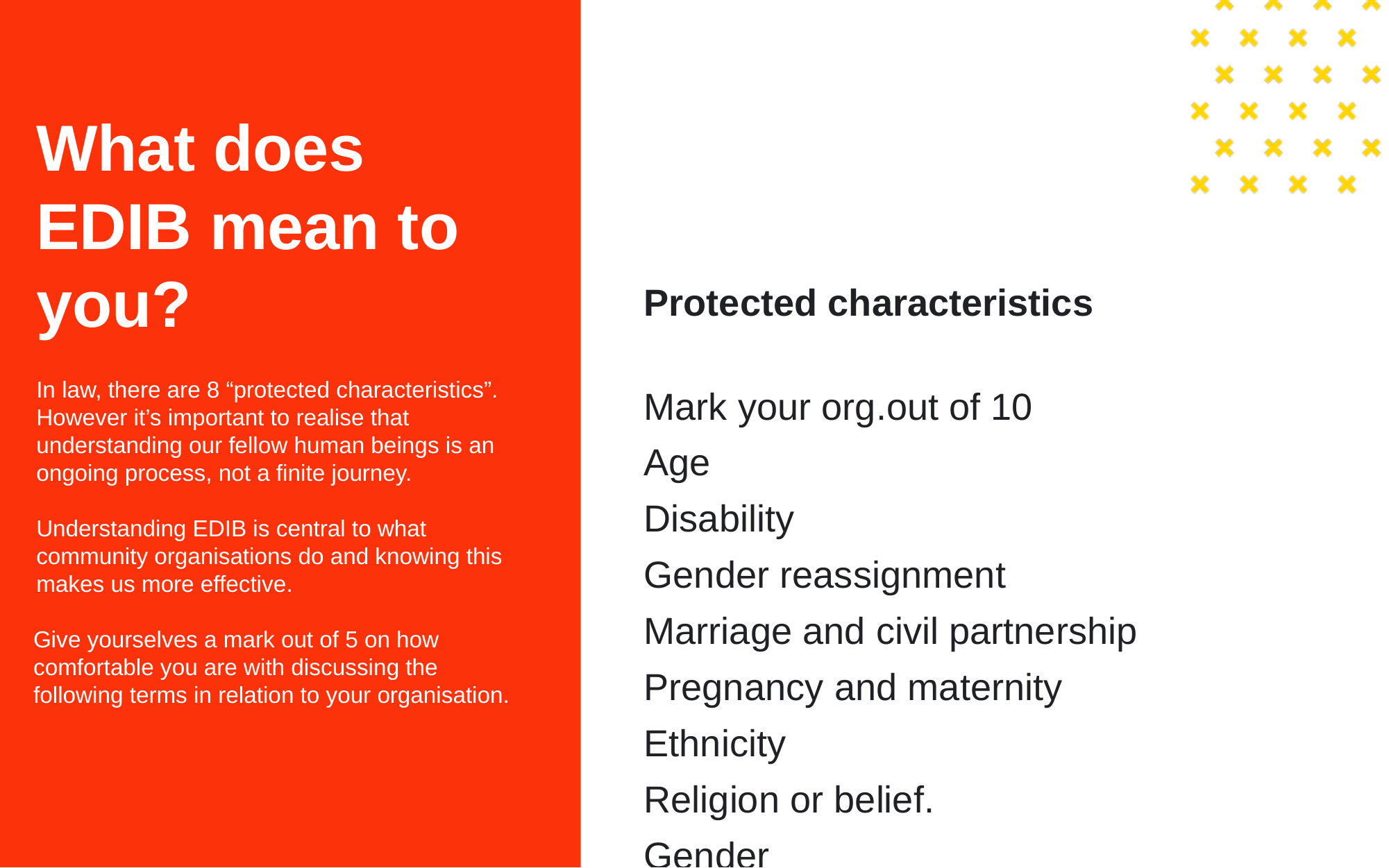

What does EDIB mean to you?

In law, there are 8 “protected characteristics”. However it’s important to realise that understanding our fellow human beings is an ongoing process, not a finite journey.

Understanding EDIB is central to what community organisations do and knowing this makes us more effective.

Give yourselves a mark out of 5 on how comfortable you are with discussing the following terms in relation to your organisation.
Protected characteristics						      Mark your org.out of 10
Age
Disability
Gender reassignment
Marriage and civil partnership
Pregnancy and maternity
Ethnicity
Religion or belief.
Gender
							        Total  _ / 40